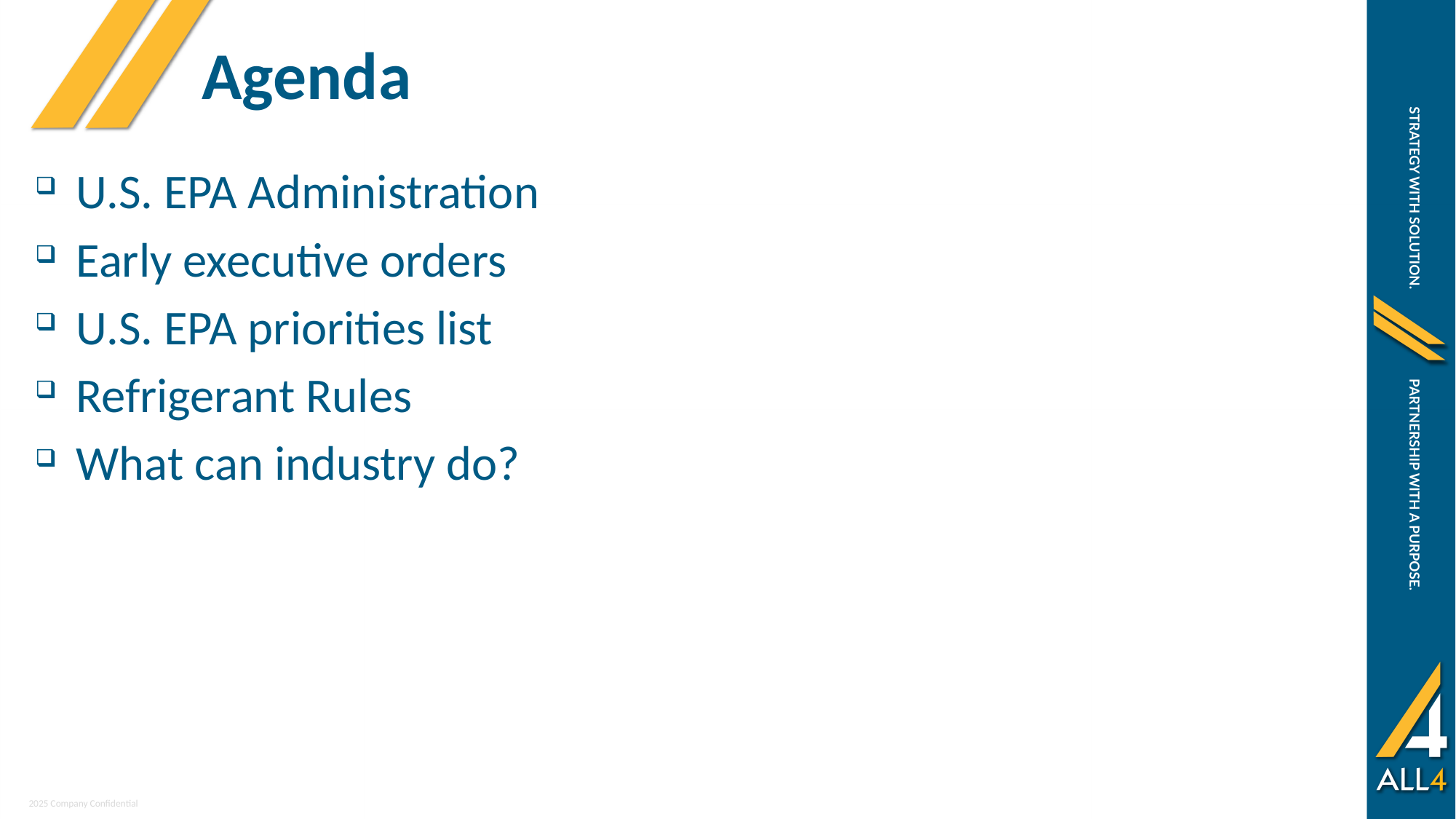

Agenda
U.S. EPA Administration
Early executive orders
U.S. EPA priorities list
Refrigerant Rules
What can industry do?